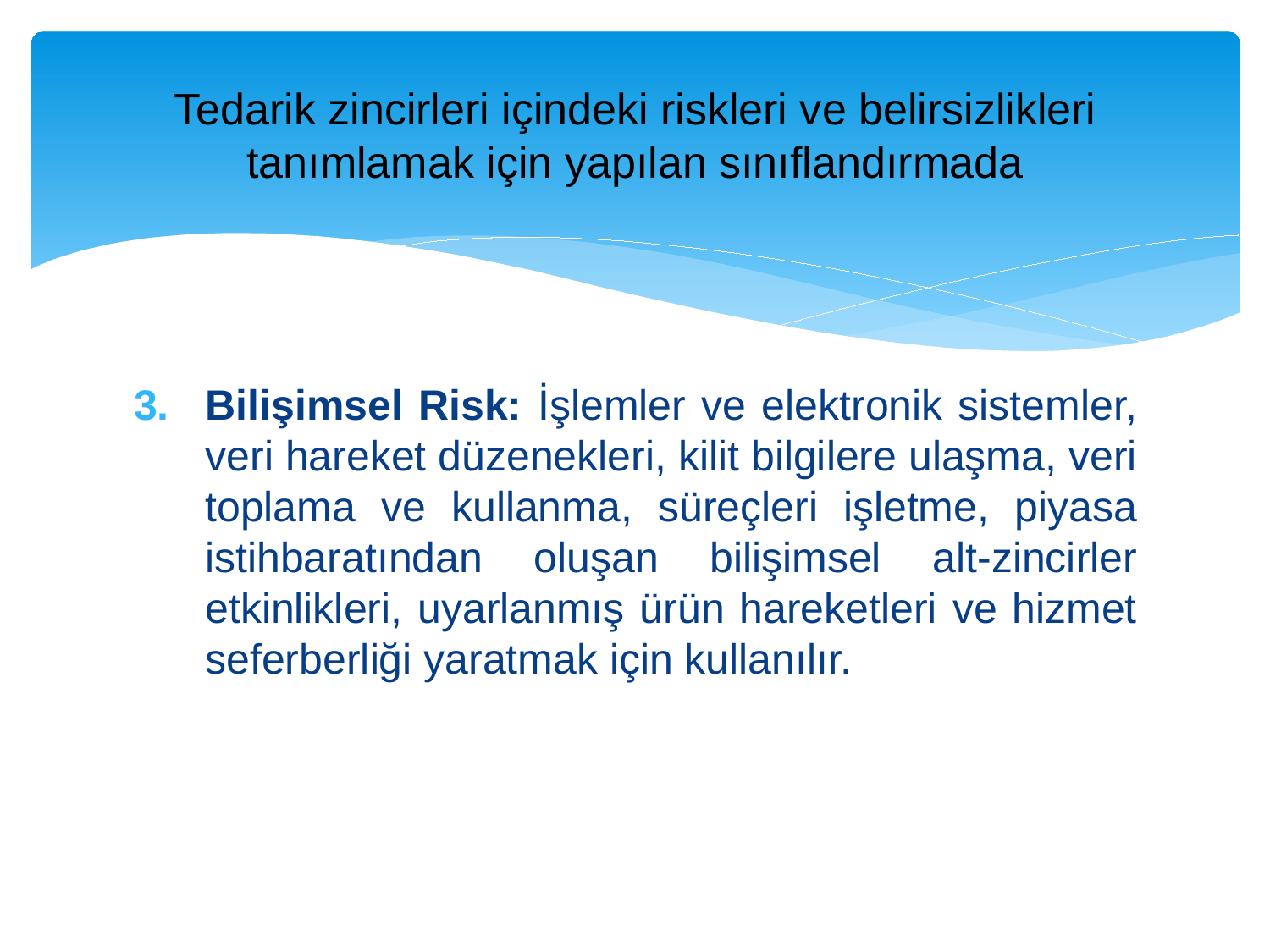

# Tedarik zincirleri içindeki riskleri ve belirsizlikleri tanımlamak için yapılan sınıflandırmada
Bilişimsel Risk: İşlemler ve elektronik sistemler, veri hareket düzenekleri, kilit bilgilere ulaşma, veri toplama ve kullanma, süreçleri işletme, piyasa istihbaratından oluşan bilişimsel alt-zincirler etkinlikleri, uyarlanmış ürün hareketleri ve hizmet seferberliği yaratmak için kullanılır.